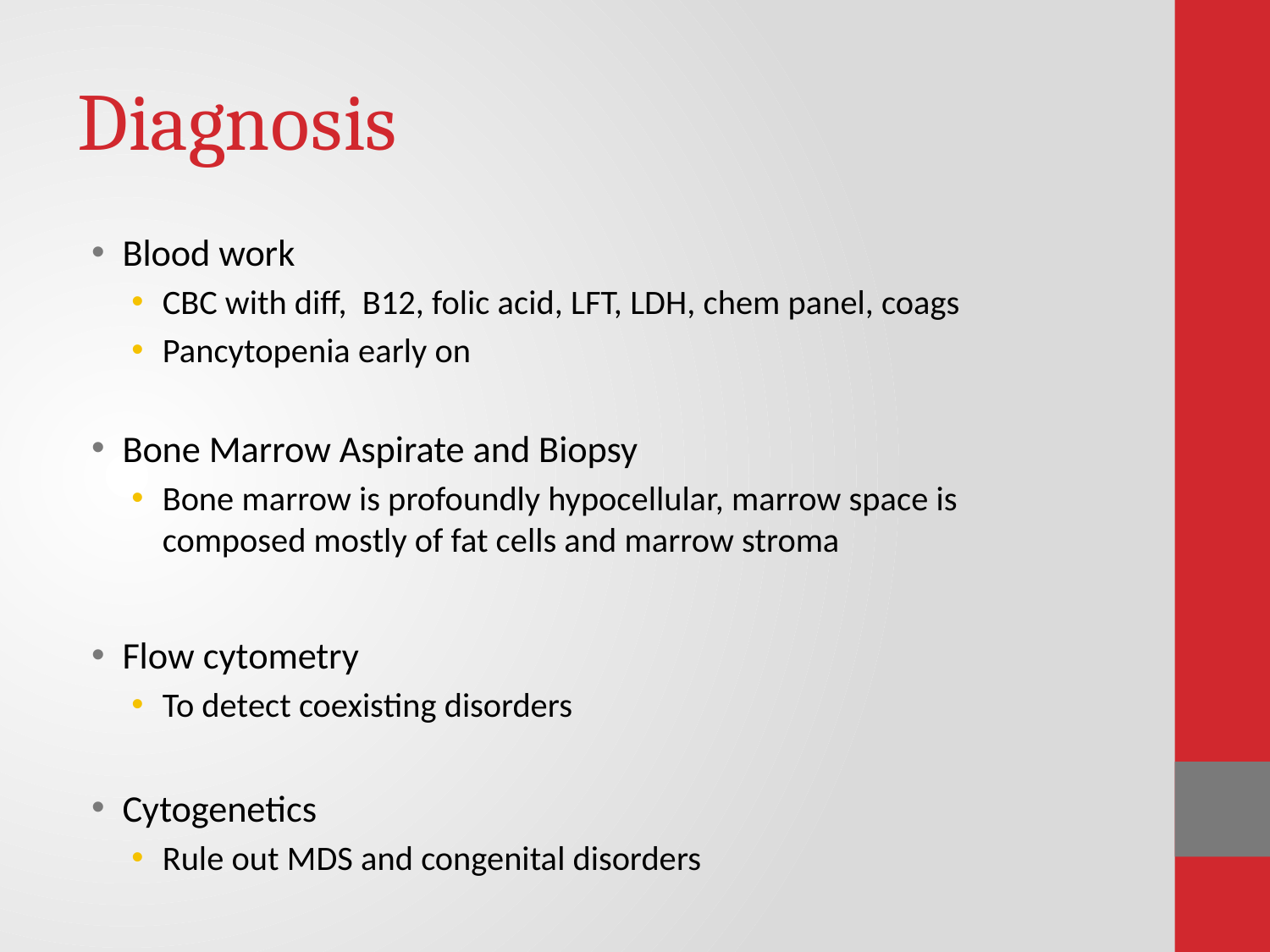

# Diagnosis
Blood work
CBC with diff,  B12, folic acid, LFT, LDH, chem panel, coags
Pancytopenia early on

Bone Marrow Aspirate and Biopsy
Bone marrow is profoundly hypocellular, marrow space is composed mostly of fat cells and marrow stroma

Flow cytometry
To detect coexisting disorders

Cytogenetics
Rule out MDS and congenital disorders